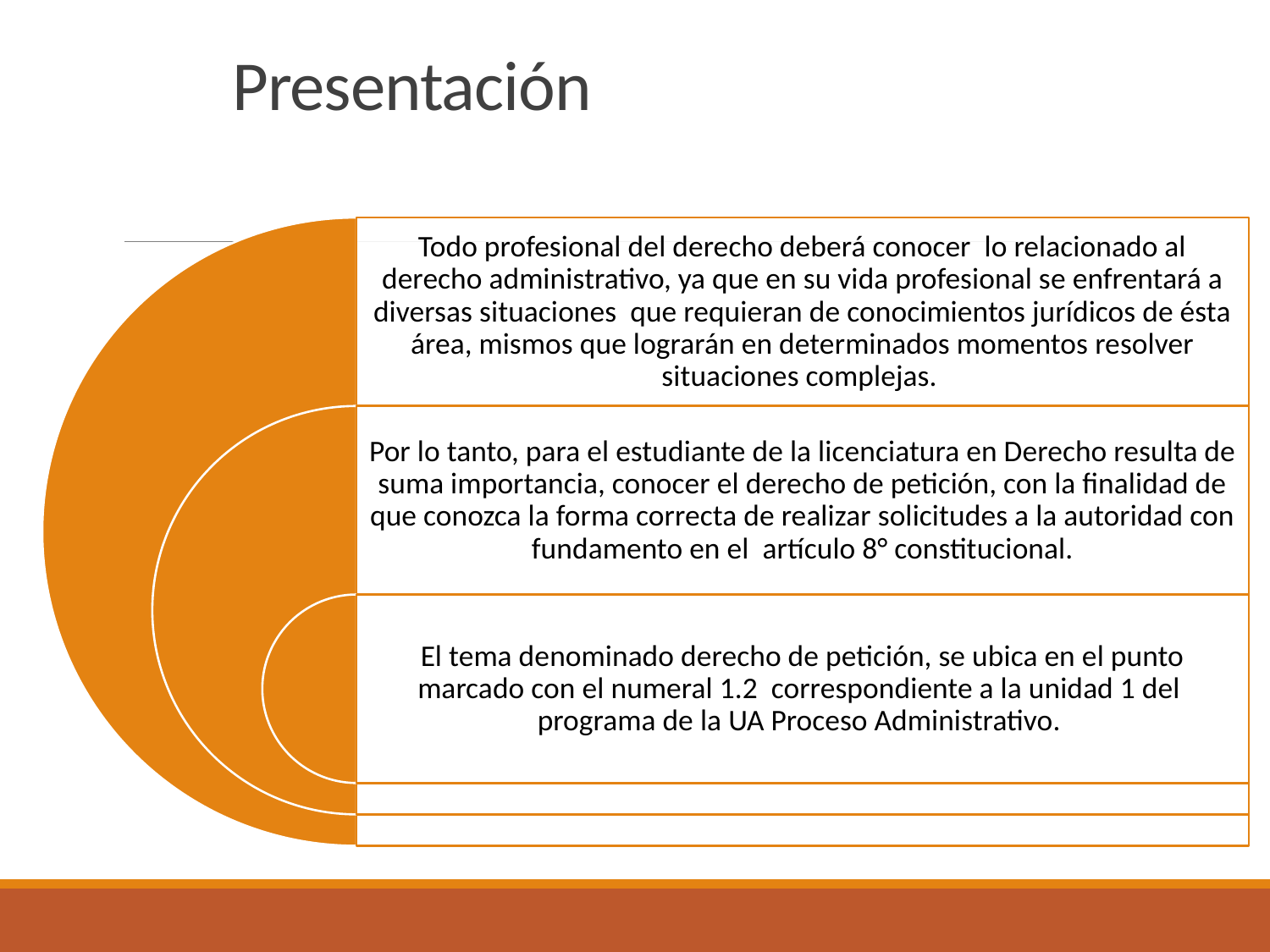

# Presentación
Todo profesional del derecho deberá conocer  lo relacionado al derecho administrativo, ya que en su vida profesional se enfrentará a diversas situaciones  que requieran de conocimientos jurídicos de ésta área, mismos que lograrán en determinados momentos resolver situaciones complejas.
Por lo tanto, para el estudiante de la licenciatura en Derecho resulta de suma importancia, conocer el derecho de petición, con la finalidad de que conozca la forma correcta de realizar solicitudes a la autoridad con fundamento en el  artículo 8° constitucional.
El tema denominado derecho de petición, se ubica en el punto marcado con el numeral 1.2  correspondiente a la unidad 1 del  programa de la UA Proceso Administrativo.